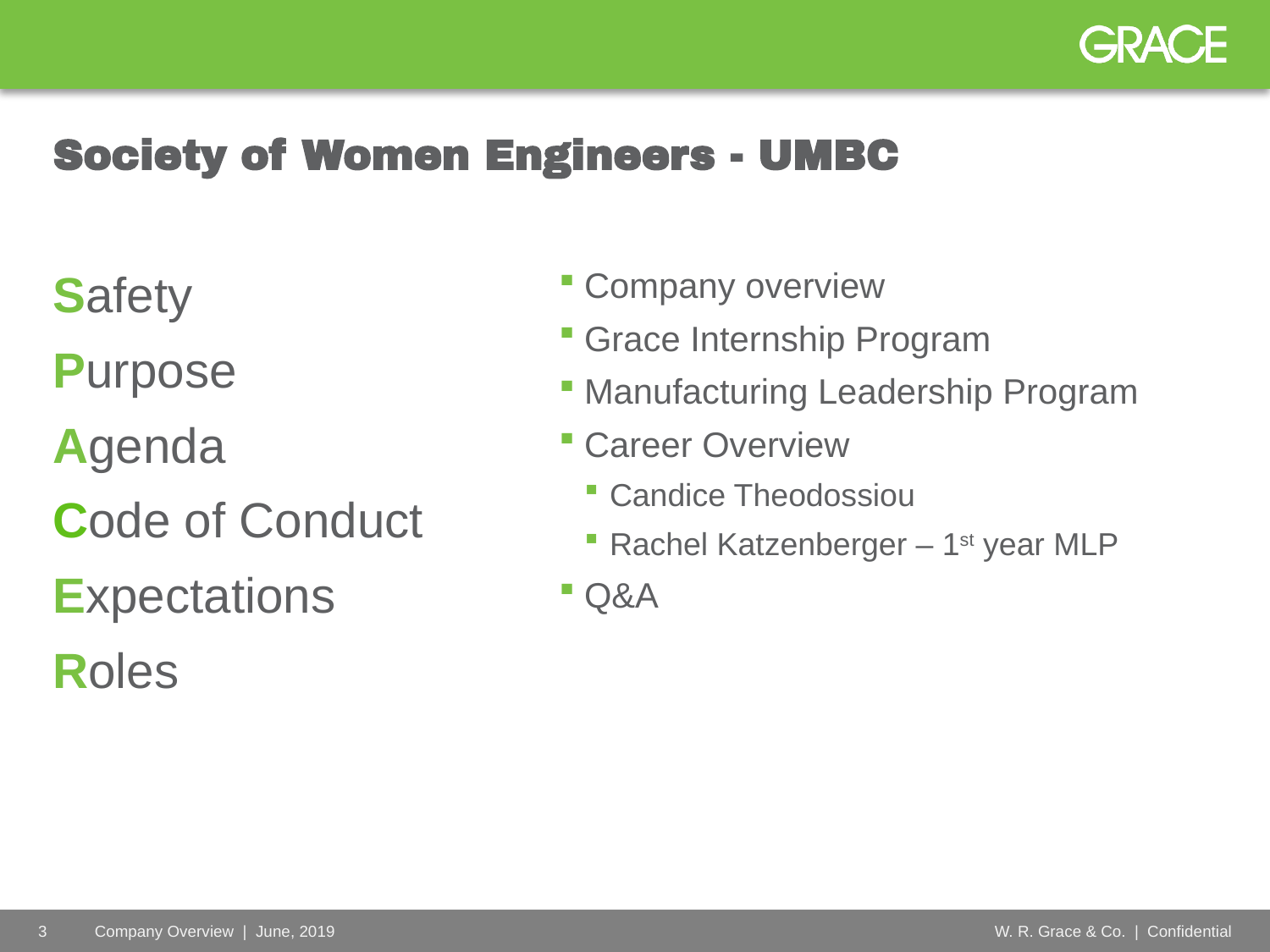

#
Society of Women Engineers - UMBC
Company overview
Grace Internship Program
Manufacturing Leadership Program
Career Overview
Candice Theodossiou
Rachel Katzenberger – 1st year MLP
Q&A